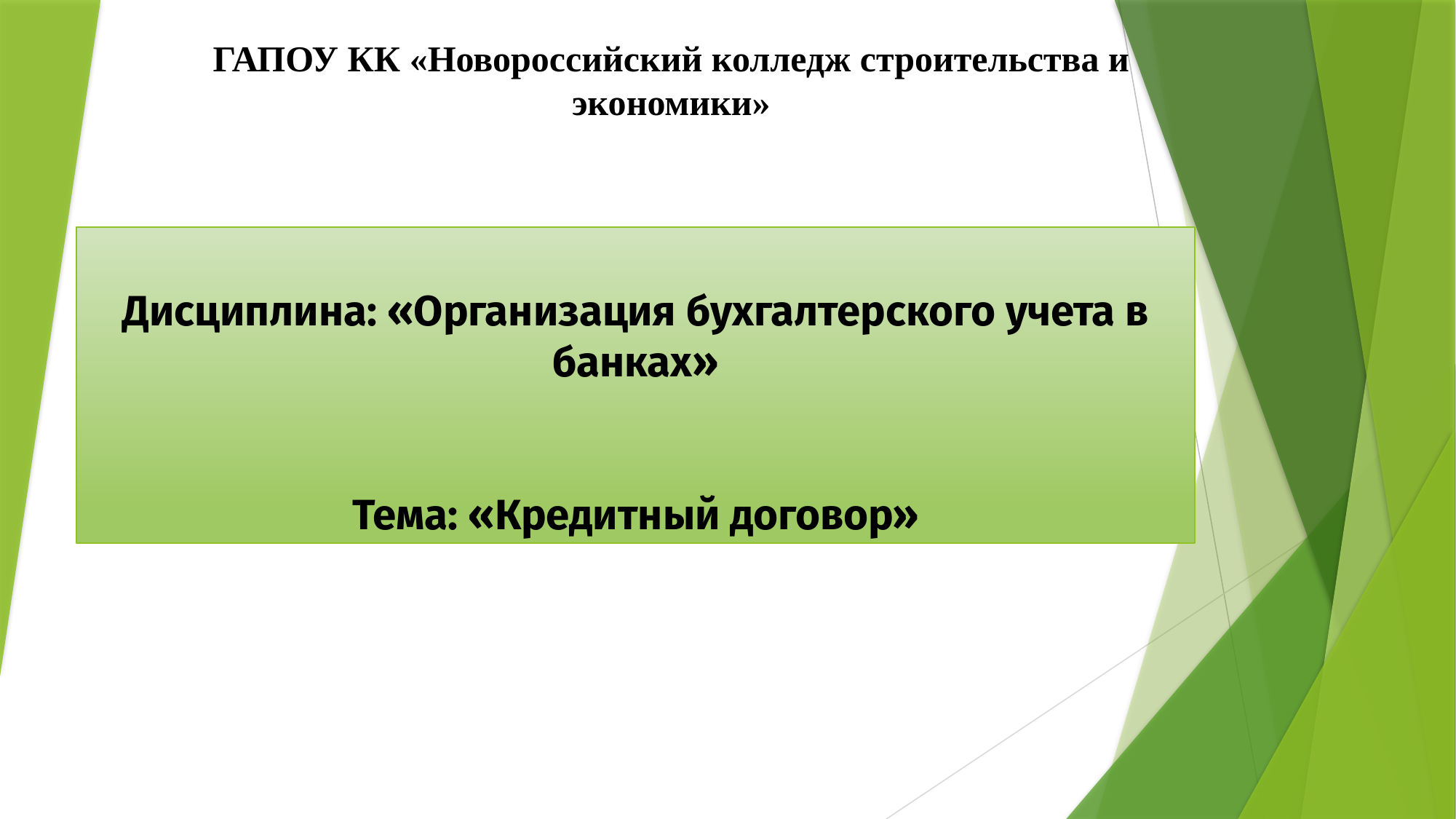

ГАПОУ КК «Новороссийский колледж строительства и экономики»

Дисциплина: «Организация бухгалтерского учета в банках»

Тема: «Кредитный договор»